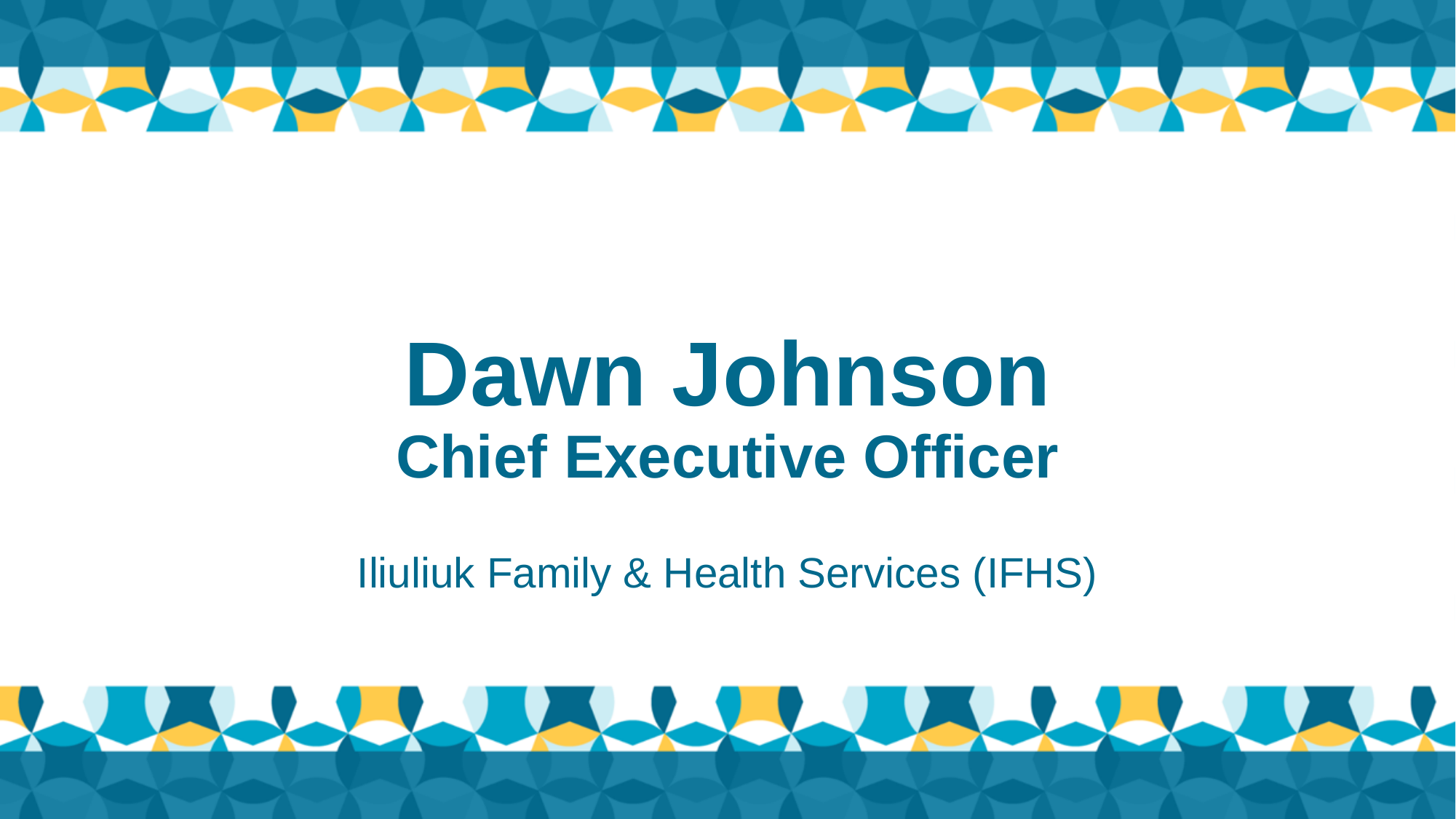

# Dawn Johnson Chief Executive Officer
Iliuliuk Family & Health Services (IFHS)